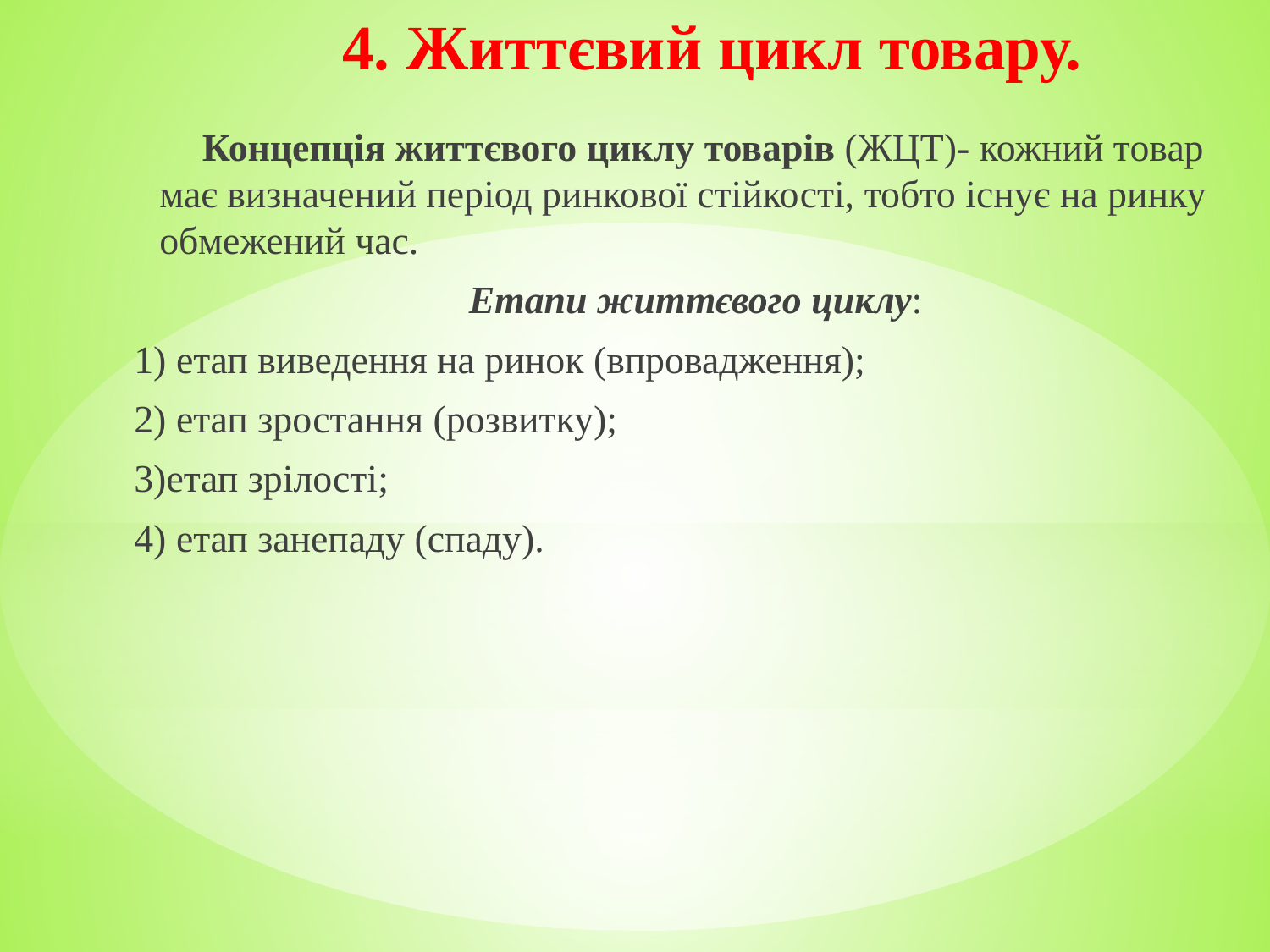

# 4. Життєвий цикл товару.
       Концепція життєвого циклу товарів (ЖЦТ)- кожний товар має визначений період ринкової стійкості, тобто існує на ринку обмежений час.
Eтапи життєвого циклу:
1) етап виведення на ринок (впровадження);
2) етап зростання (розвитку);
3)етап зрілості;
4) етап занепаду (спаду).